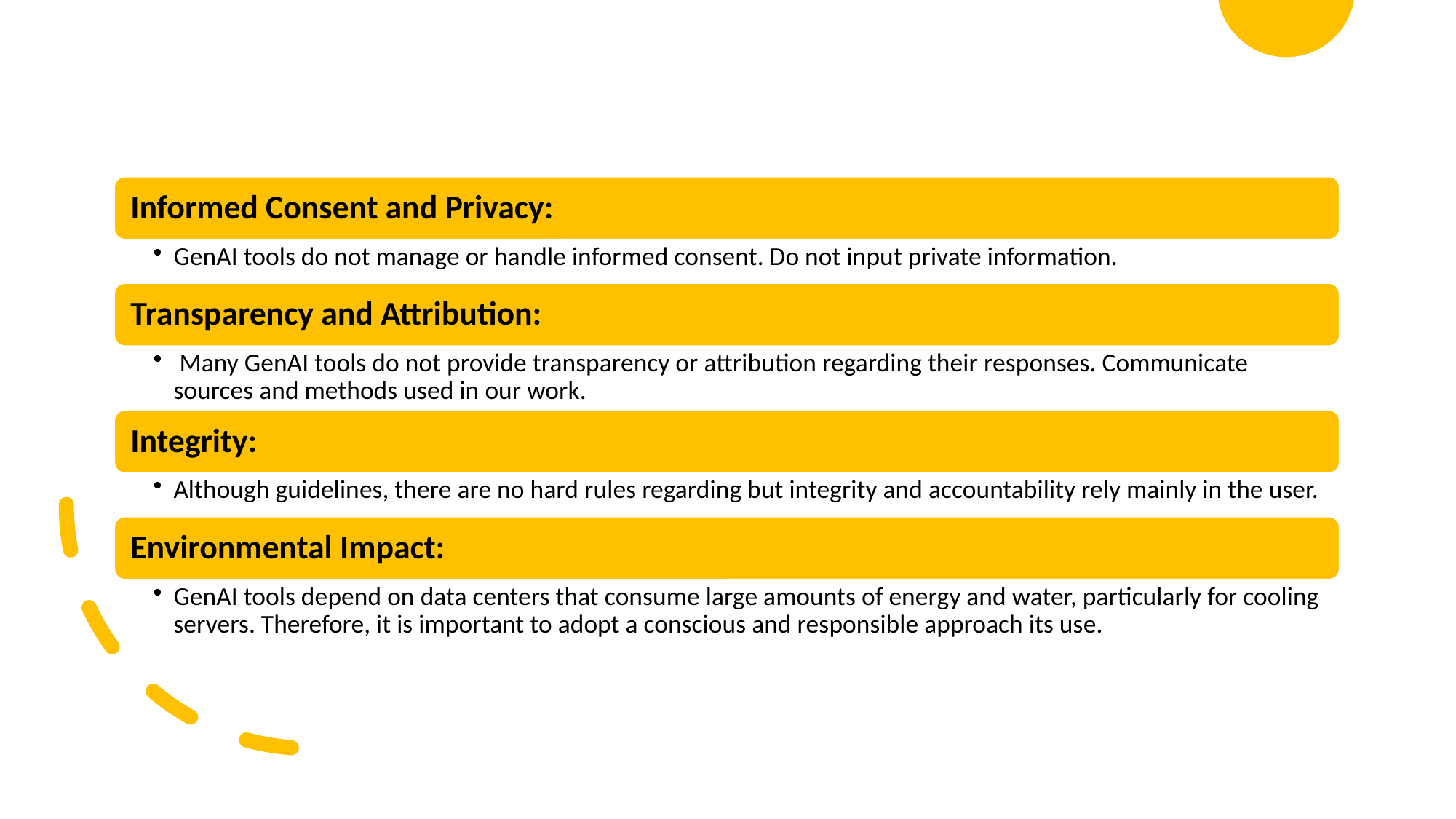

Informed Consent and Privacy:
GenAI tools do not manage or handle informed consent. Do not input private information.
Transparency and Attribution:
 Many GenAI tools do not provide transparency or attribution regarding their responses. Communicate sources and methods used in our work.
Integrity:
Although guidelines, there are no hard rules regarding but integrity and accountability rely mainly in the user.
Environmental Impact:
GenAI tools depend on data centers that consume large amounts of energy and water, particularly for cooling servers. Therefore, it is important to adopt a conscious and responsible approach its use.